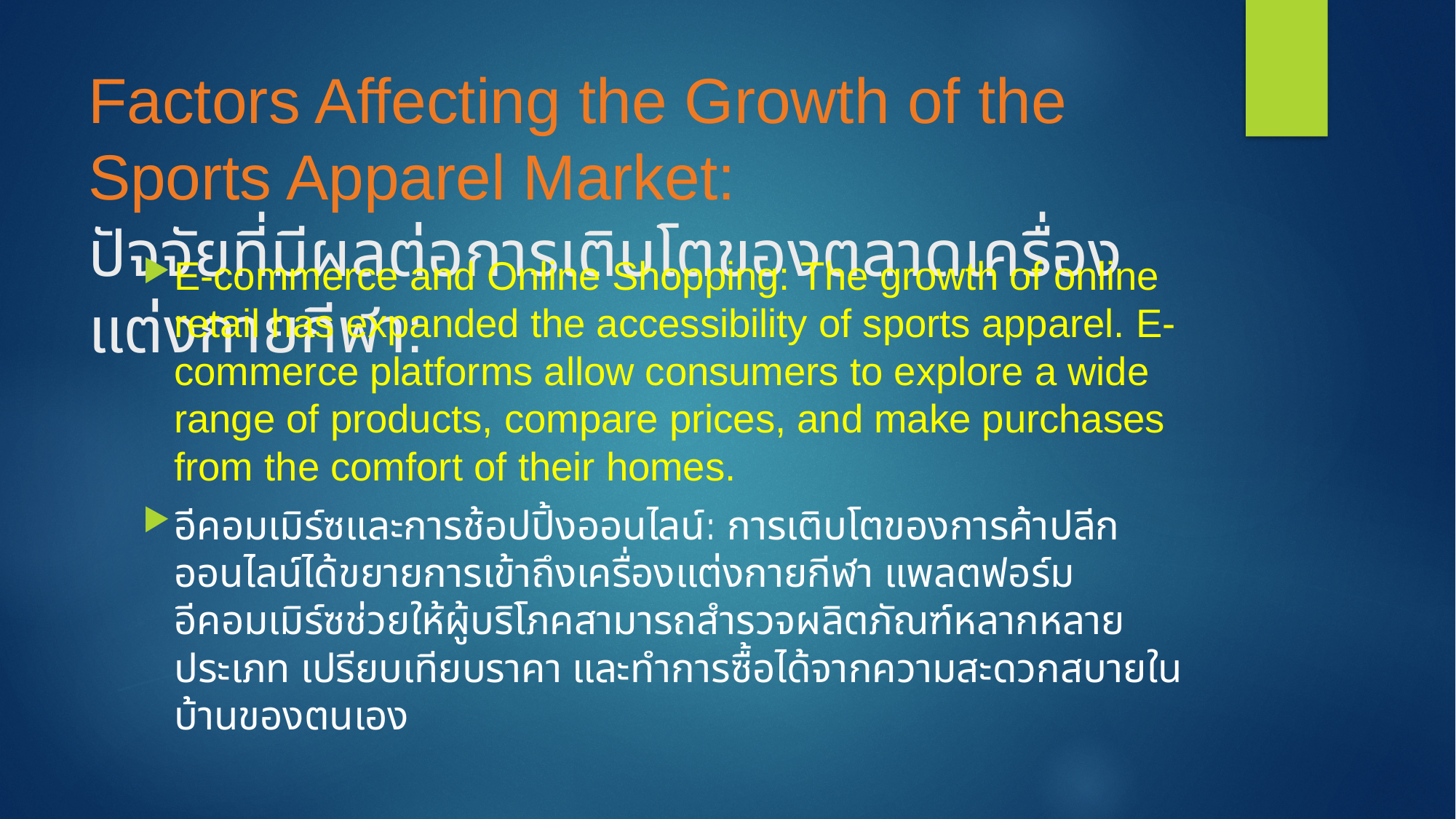

# Factors Affecting the Growth of the Sports Apparel Market: ปัจจัยที่มีผลต่อการเติบโตของตลาดเครื่องแต่งกายกีฬา:
E-commerce and Online Shopping: The growth of online retail has expanded the accessibility of sports apparel. E-commerce platforms allow consumers to explore a wide range of products, compare prices, and make purchases from the comfort of their homes.
อีคอมเมิร์ซและการช้อปปิ้งออนไลน์: การเติบโตของการค้าปลีกออนไลน์ได้ขยายการเข้าถึงเครื่องแต่งกายกีฬา แพลตฟอร์มอีคอมเมิร์ซช่วยให้ผู้บริโภคสามารถสำรวจผลิตภัณฑ์หลากหลายประเภท เปรียบเทียบราคา และทำการซื้อได้จากความสะดวกสบายในบ้านของตนเอง